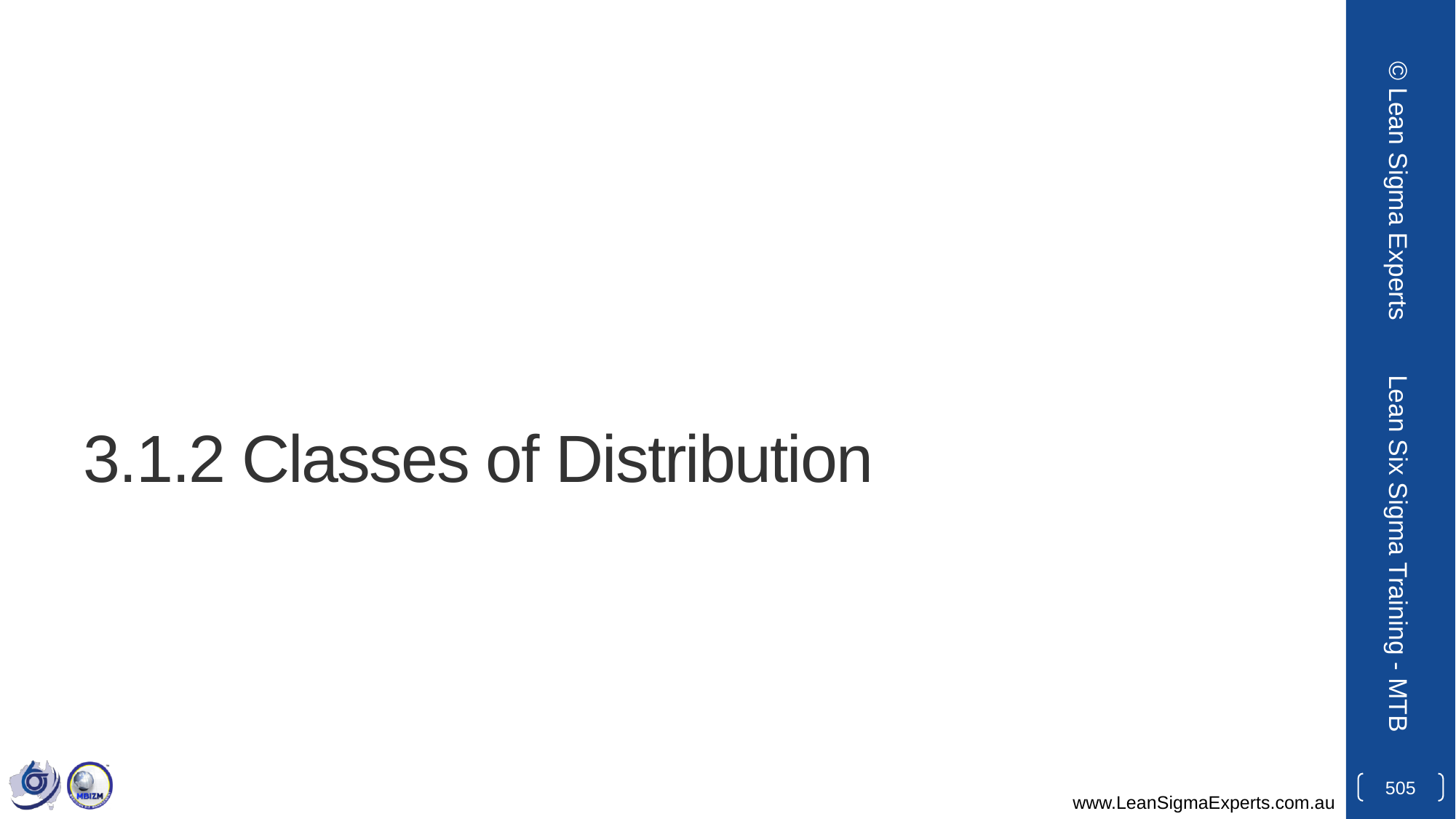

© Lean Sigma Experts
# 3.1.2 Classes of Distribution
Lean Six Sigma Training - MTB
505